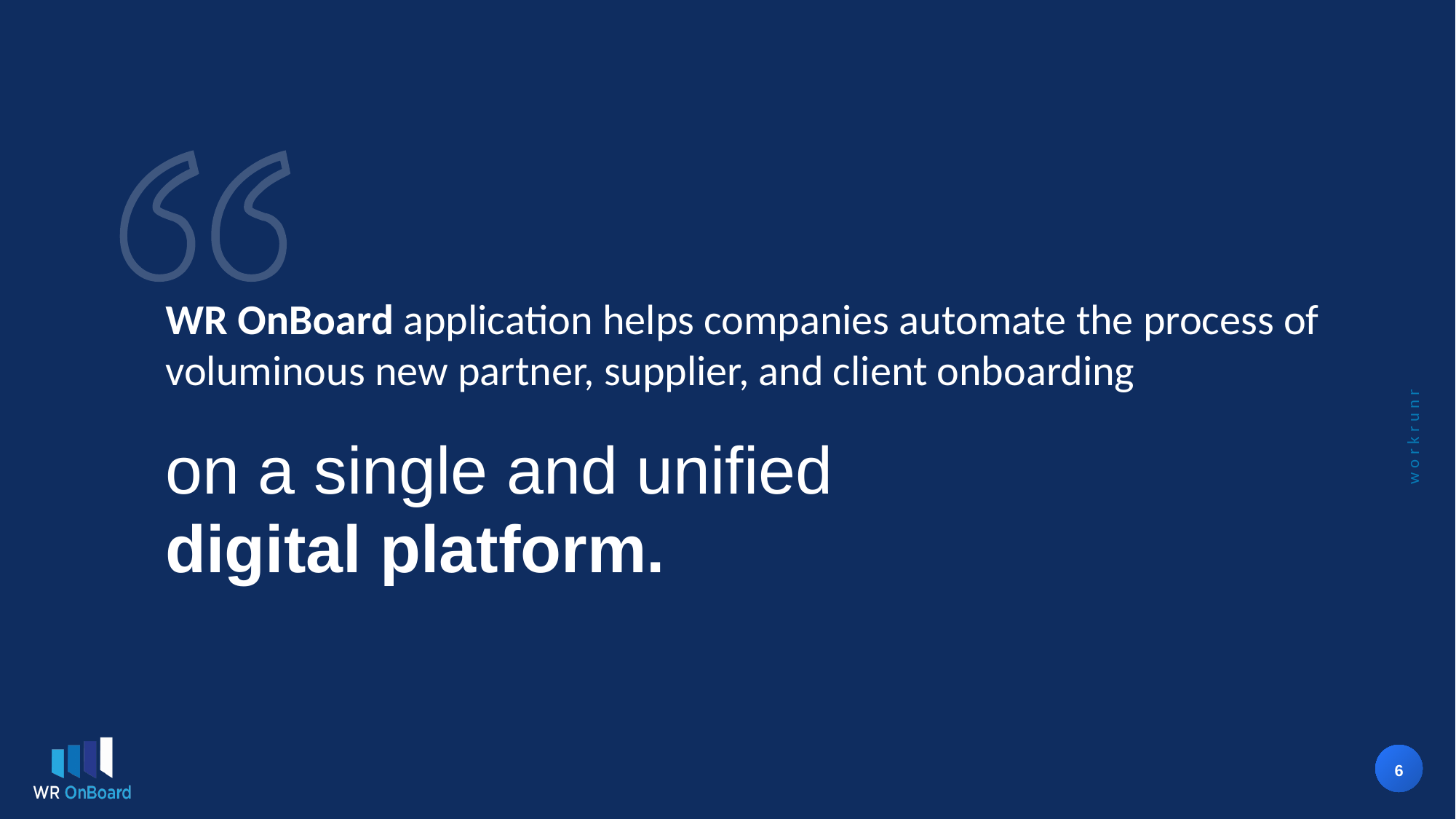

WR OnBoard application helps companies automate the process of  voluminous new partner, supplier, and client onboarding
on a single and unified
digital platform.

6